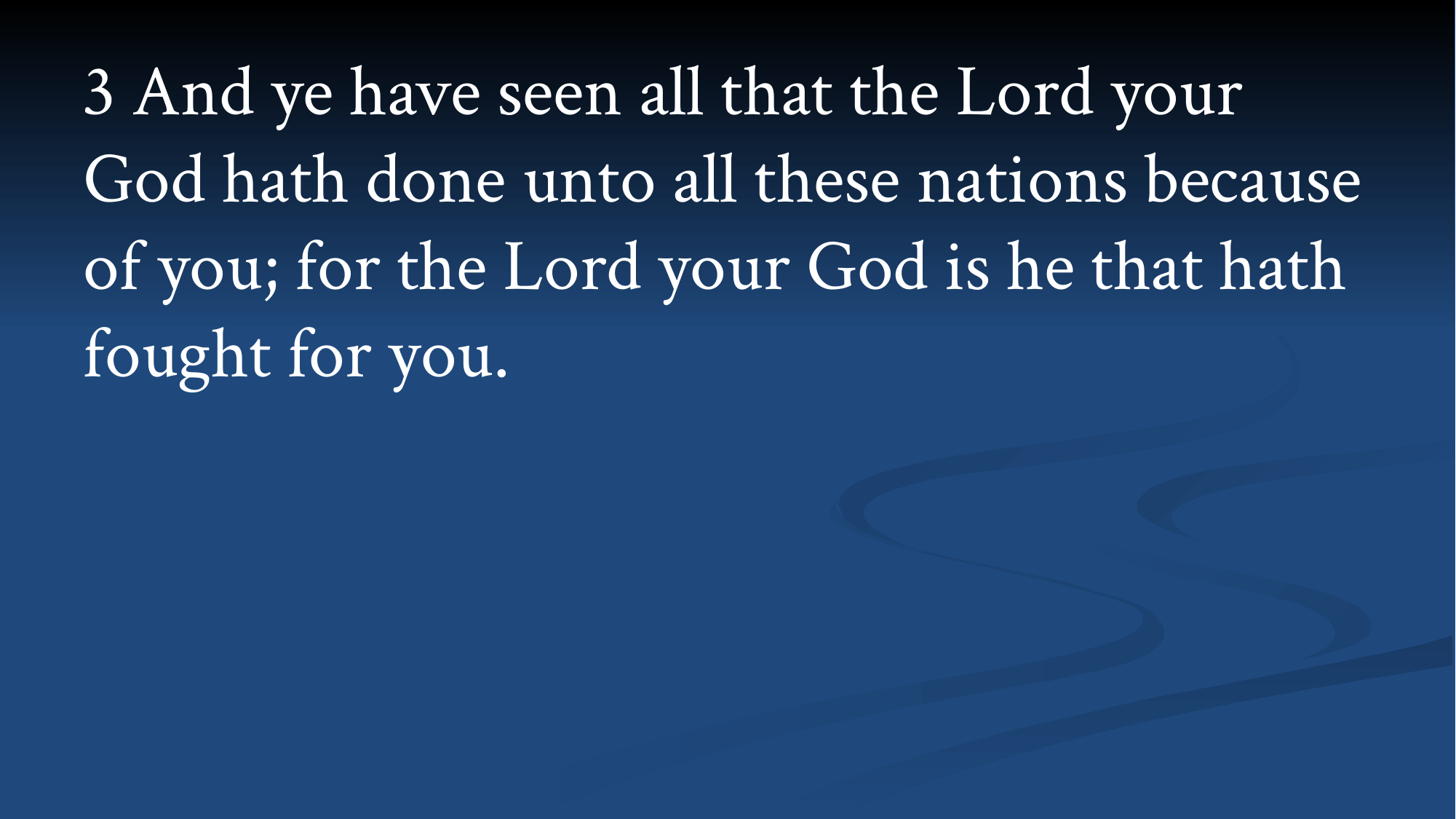

3 And ye have seen all that the Lord your God hath done unto all these nations because of you; for the Lord your God is he that hath fought for you.